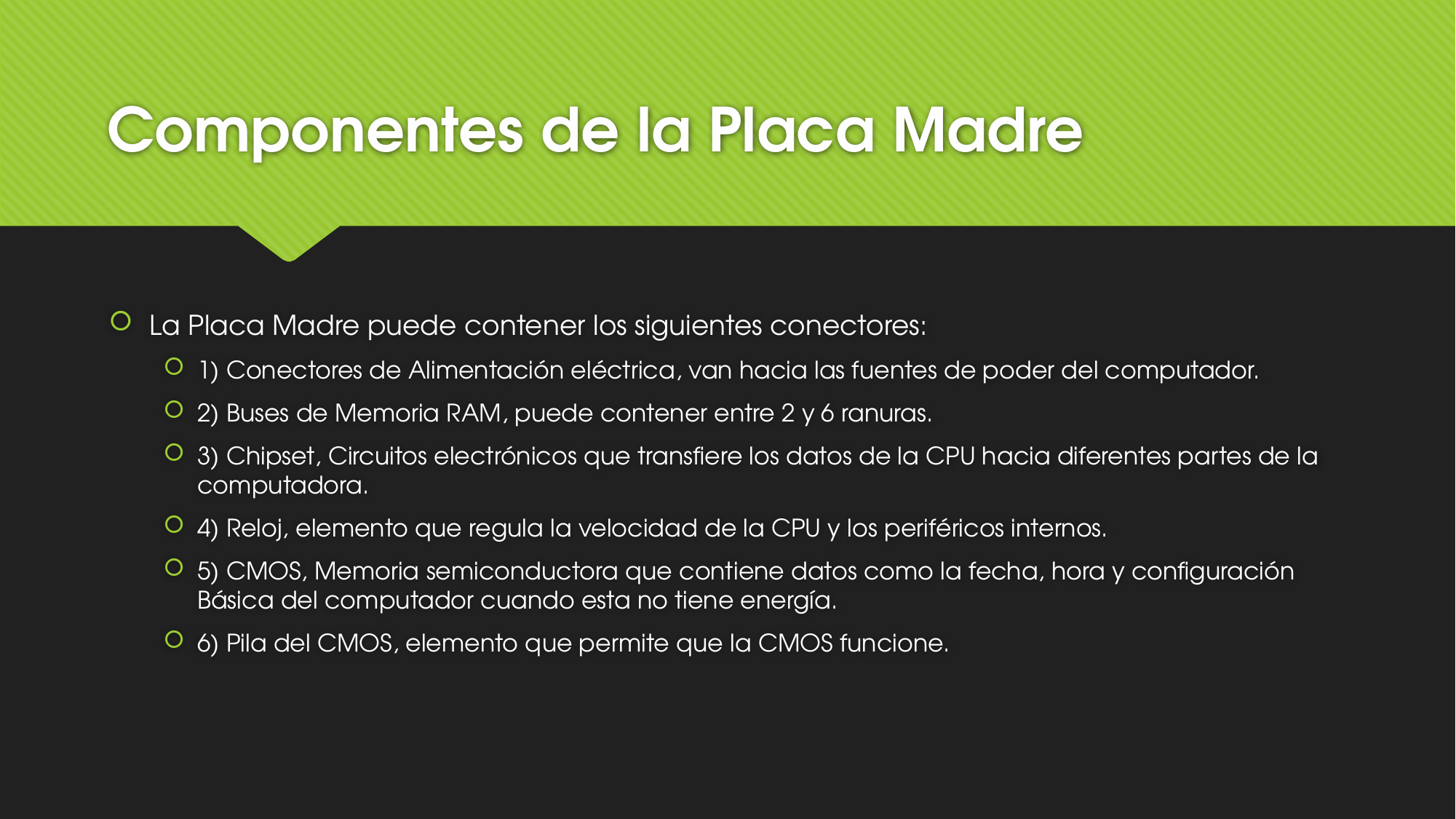

# Componentes de la Placa Madre
La Placa Madre puede contener los siguientes conectores:
1) Conectores de Alimentación eléctrica, van hacia las fuentes de poder del computador.
2) Buses de Memoria RAM, puede contener entre 2 y 6 ranuras.
3) Chipset, Circuitos electrónicos que transfiere los datos de la CPU hacia diferentes partes de la computadora.
4) Reloj, elemento que regula la velocidad de la CPU y los periféricos internos.
5) CMOS, Memoria semiconductora que contiene datos como la fecha, hora y configuración Básica del computador cuando esta no tiene energía.
6) Pila del CMOS, elemento que permite que la CMOS funcione.